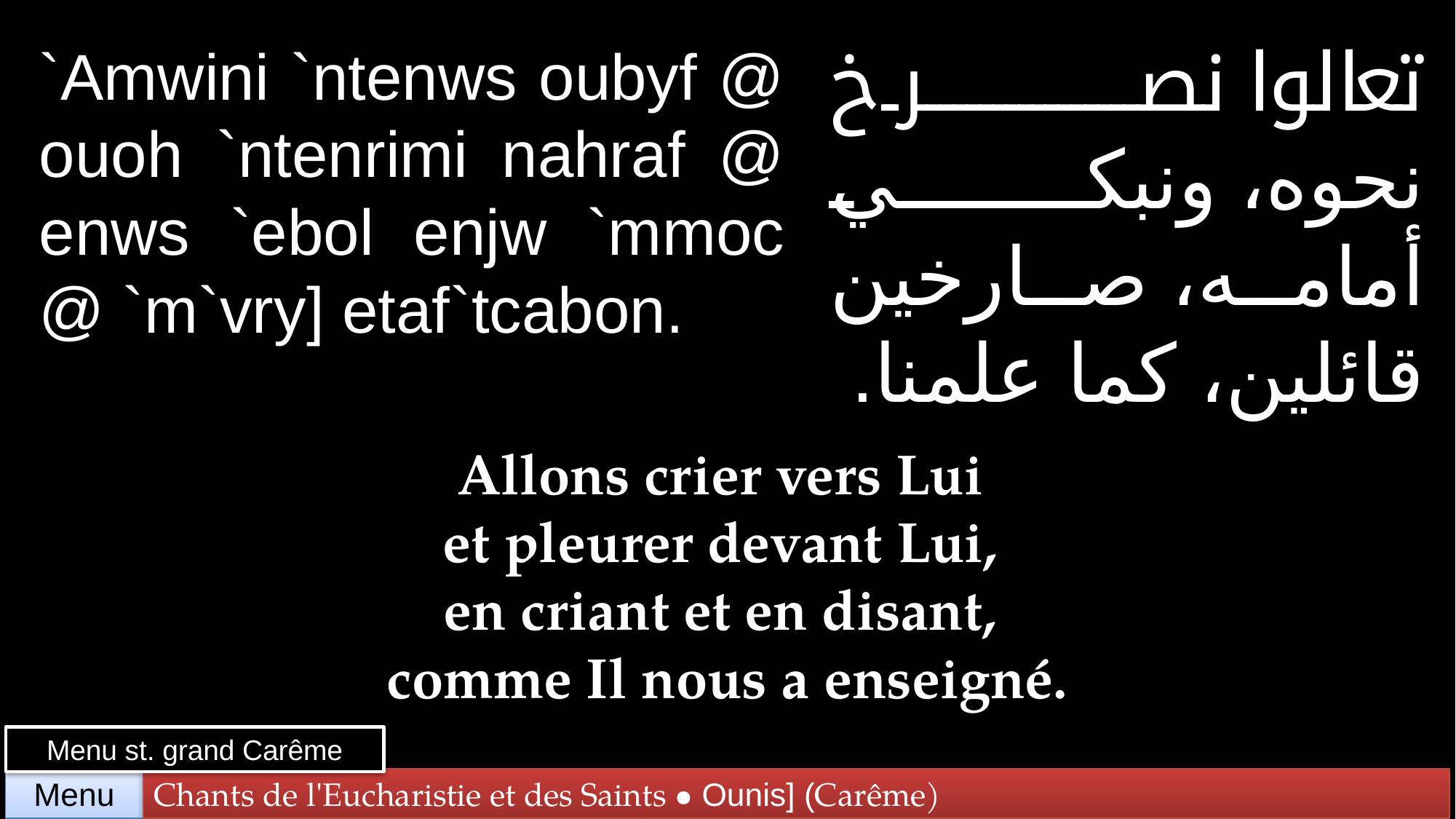

تعالوا نصرخ نحوه، ونبكي أمامه، صارخين قائلين، كما علمنا.
`Amwini `ntenws oubyf @ ouoh `ntenrimi nahraf @ enws `ebol enjw `mmoc @ `m`vry] etaf`tcabon.
Allons crier vers Lui
et pleurer devant Lui,
en criant et en disant,
comme Il nous a enseigné.
Menu st. grand Carême
Chants de l'Eucharistie et des Saints • Ounis] (Carême)
Menu